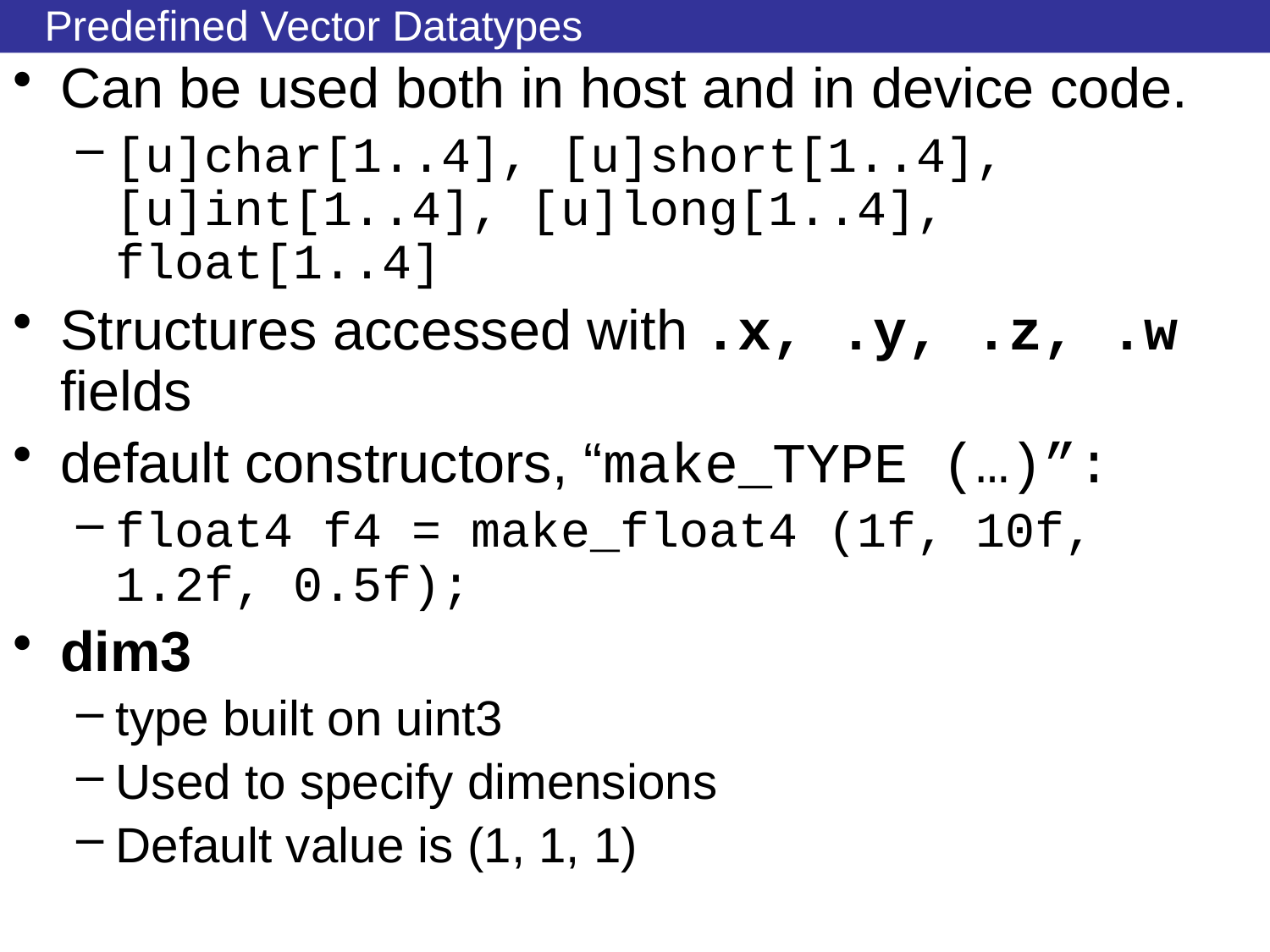

# Predefined Vector Datatypes
Can be used both in host and in device code.
[u]char[1..4], [u]short[1..4], [u]int[1..4], [u]long[1..4], float[1..4]
Structures accessed with .x, .y, .z, .w fields
default constructors, “make_TYPE (…)”:
float4 f4 = make_float4 (1f, 10f, 1.2f, 0.5f);
dim3
type built on uint3
Used to specify dimensions
Default value is (1, 1, 1)